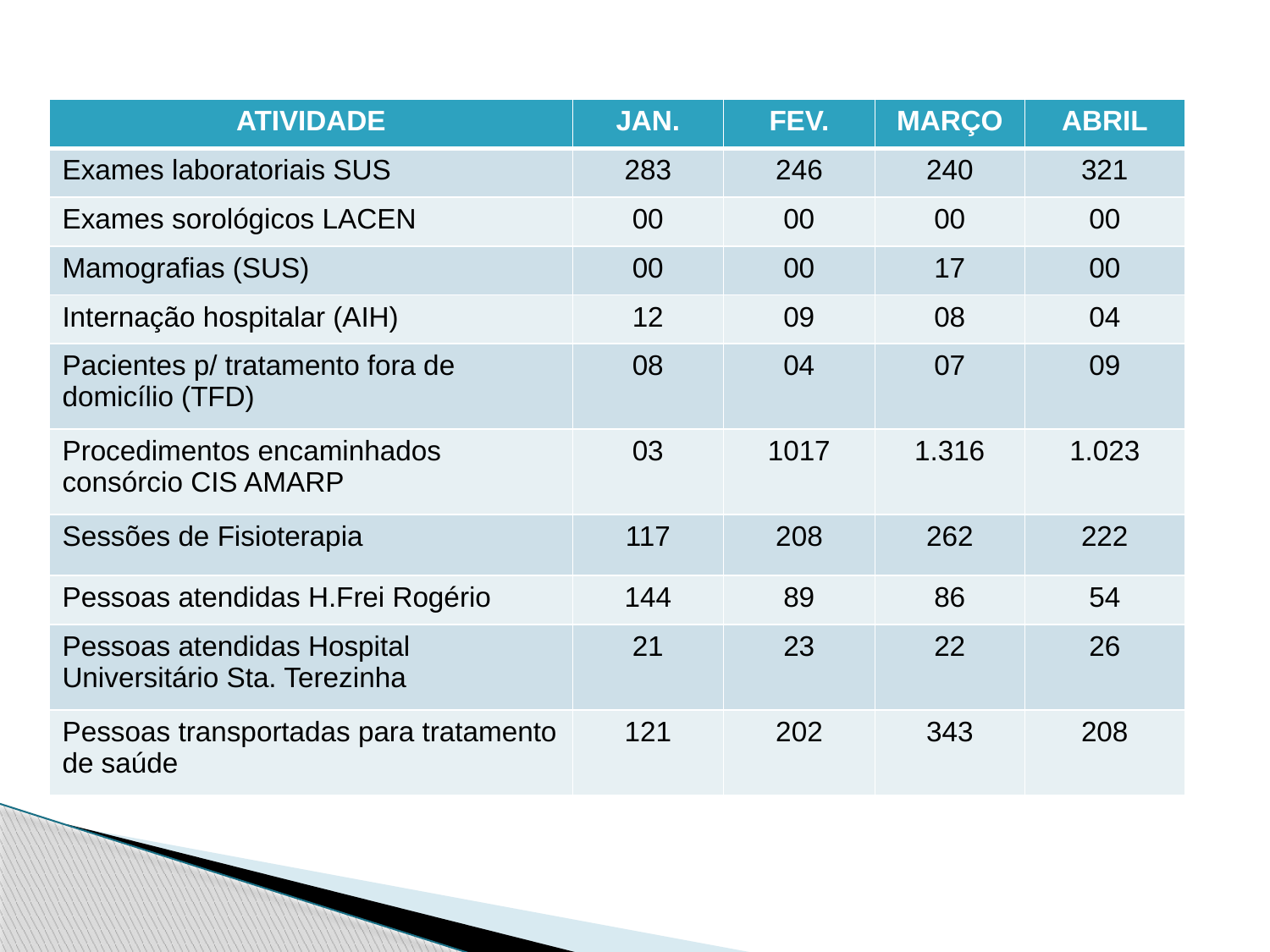

| ATIVIDADE | JAN. | FEV. | MARÇO | ABRIL |
| --- | --- | --- | --- | --- |
| Exames laboratoriais SUS | 283 | 246 | 240 | 321 |
| Exames sorológicos LACEN | 00 | 00 | 00 | 00 |
| Mamografias (SUS) | 00 | 00 | 17 | 00 |
| Internação hospitalar (AIH) | 12 | 09 | 08 | 04 |
| Pacientes p/ tratamento fora de domicílio (TFD) | 08 | 04 | 07 | 09 |
| Procedimentos encaminhados consórcio CIS AMARP | 03 | 1017 | 1.316 | 1.023 |
| Sessões de Fisioterapia | 117 | 208 | 262 | 222 |
| Pessoas atendidas H.Frei Rogério | 144 | 89 | 86 | 54 |
| Pessoas atendidas Hospital Universitário Sta. Terezinha | 21 | 23 | 22 | 26 |
| Pessoas transportadas para tratamento de saúde | 121 | 202 | 343 | 208 |